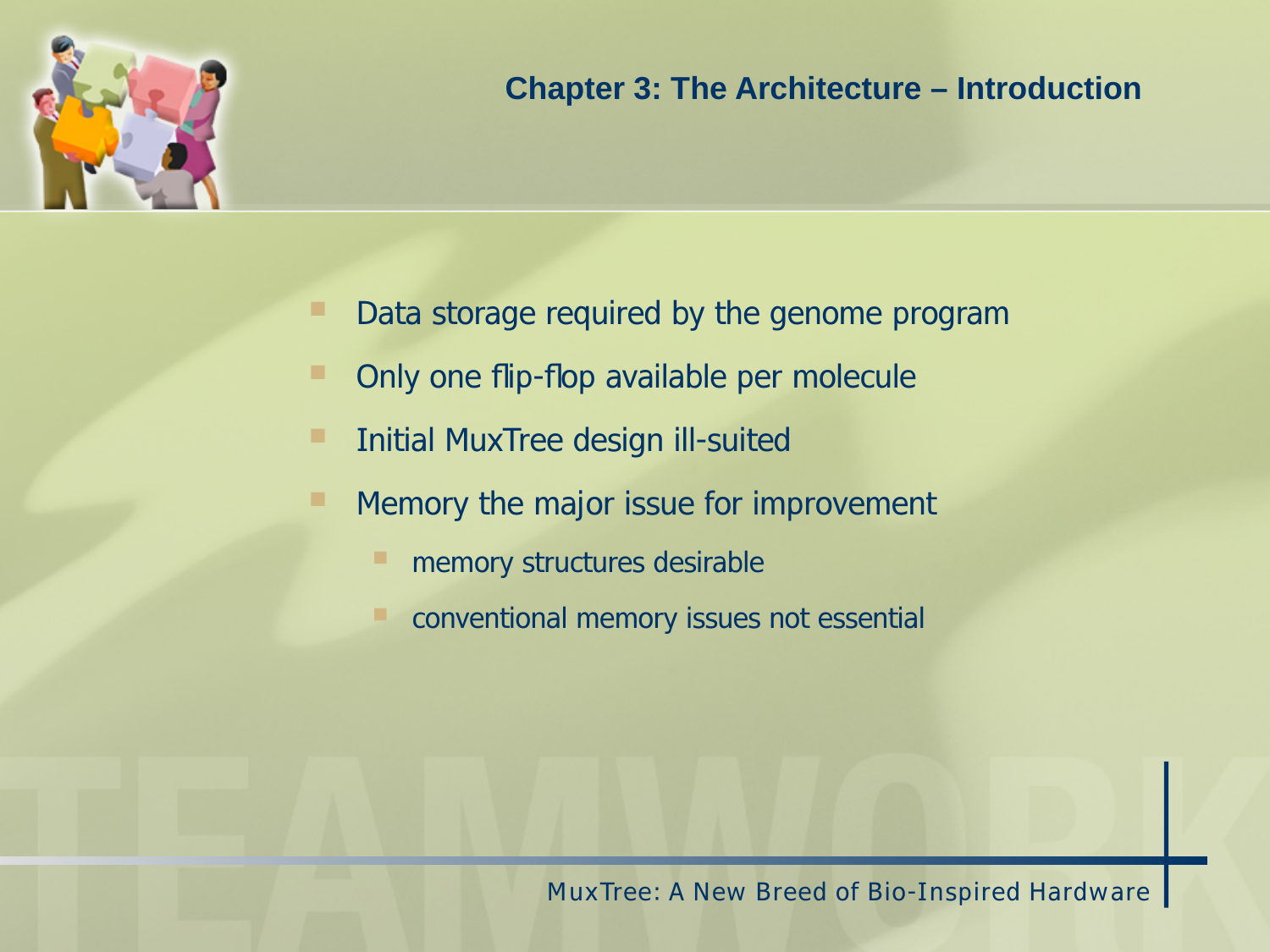

Chapter 3: The Architecture – Introduction
Data storage required by the genome program
Only one flip-flop available per molecule
Initial MuxTree design ill-suited
Memory the major issue for improvement
memory structures desirable
conventional memory issues not essential

# MuxTree: A New Breed of Bio-Inspired Hardware